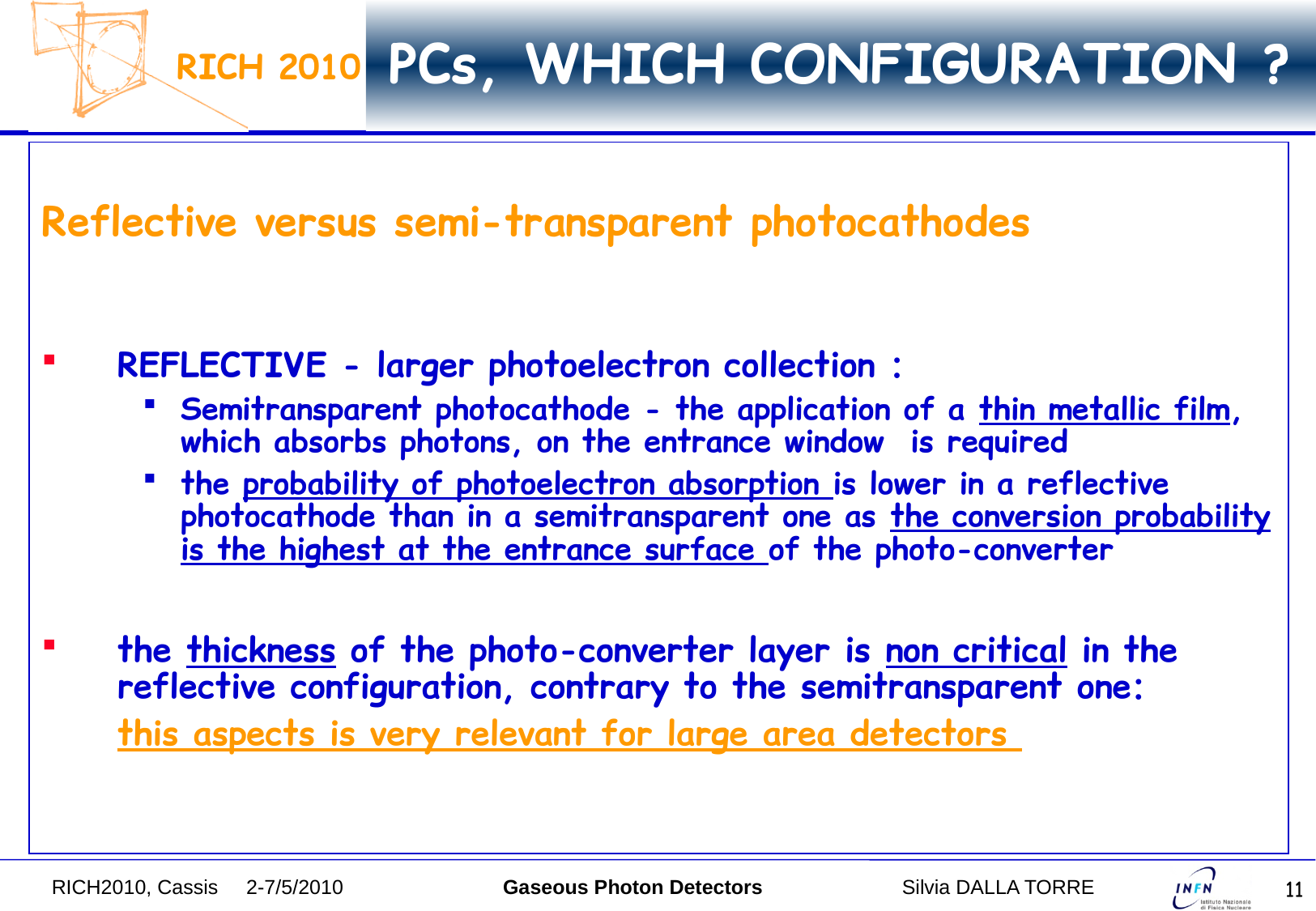

# PCs, WHICH CONFIGURATION ?

Reflective versus semi-transparent photocathodes

REFLECTIVE - larger photoelectron collection :
Semitransparent photocathode - the application of a thin metallic film, which absorbs photons, on the entrance window  is required
the probability of photoelectron absorption is lower in a reflective photocathode than in a semitransparent one as the conversion probability is the highest at the entrance surface of the photo-converter

the thickness of the photo-converter layer is non critical in the reflective configuration, contrary to the semitransparent one:
	this aspects is very relevant for large area detectors
RICH2010, Cassis     2-7/5/2010                            Gaseous Photon Detectors		Silvia DALLA TORRE